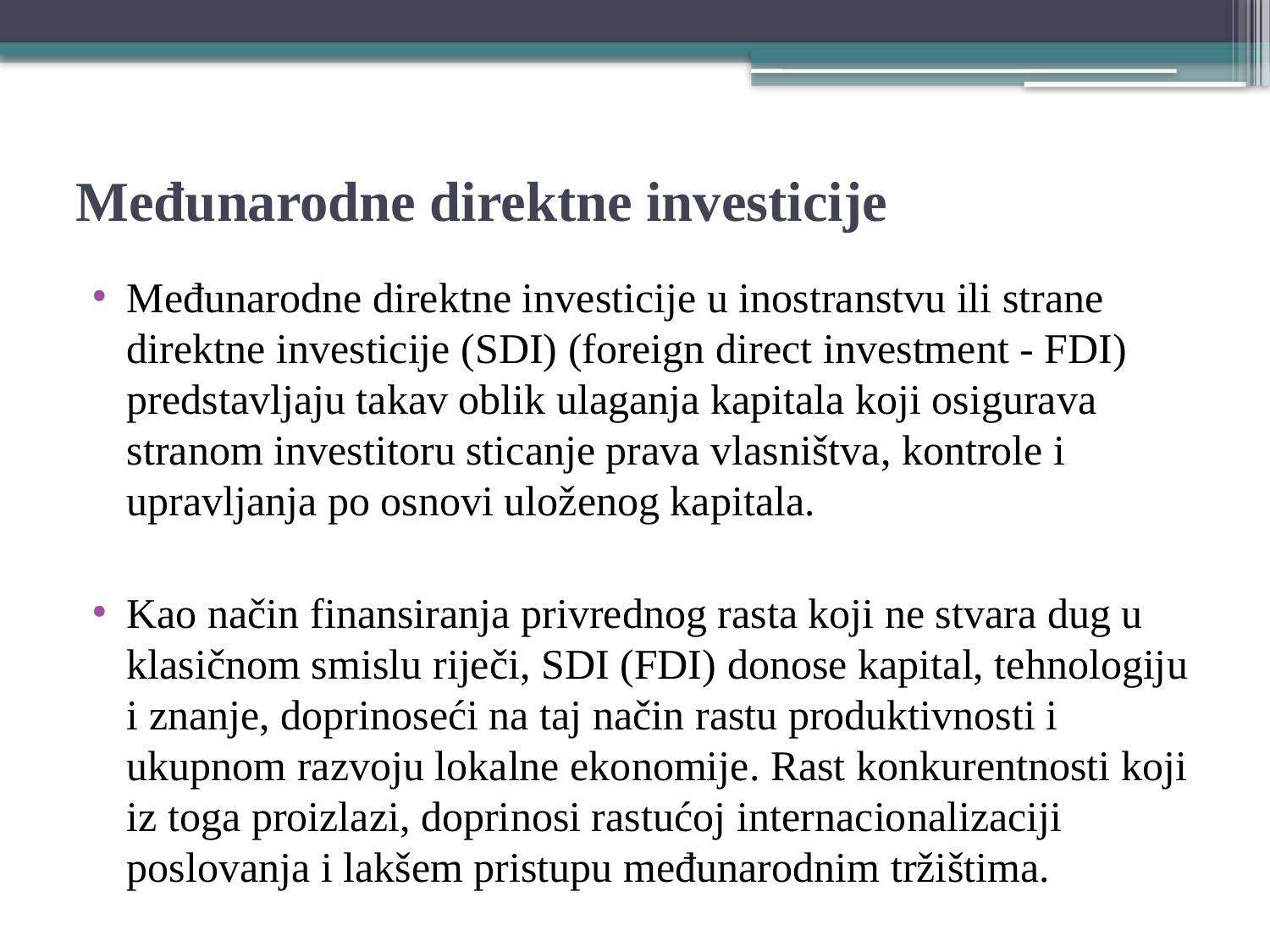

# Međunarodne direktne investicije
Međunarodne direktne investicije u inostranstvu ili strane direktne investicije (SDI) (foreign direct investment - FDI) predstavljaju takav oblik ulaganja kapitala koji osigurava stranom investitoru sticanje prava vlasništva, kontrole i upravljanja po osnovi uloženog kapitala.

Kao način finansiranja privrednog rasta koji ne stvara dug u klasičnom smislu riječi, SDI (FDI) donose kapital, tehnologiju i znanje, doprinoseći na taj način rastu produktivnosti i ukupnom razvoju lokalne ekonomije. Rast konkurentnosti koji iz toga proizlazi, doprinosi rastućoj internacionalizaciji poslovanja i lakšem pristupu međunarodnim tržištima.